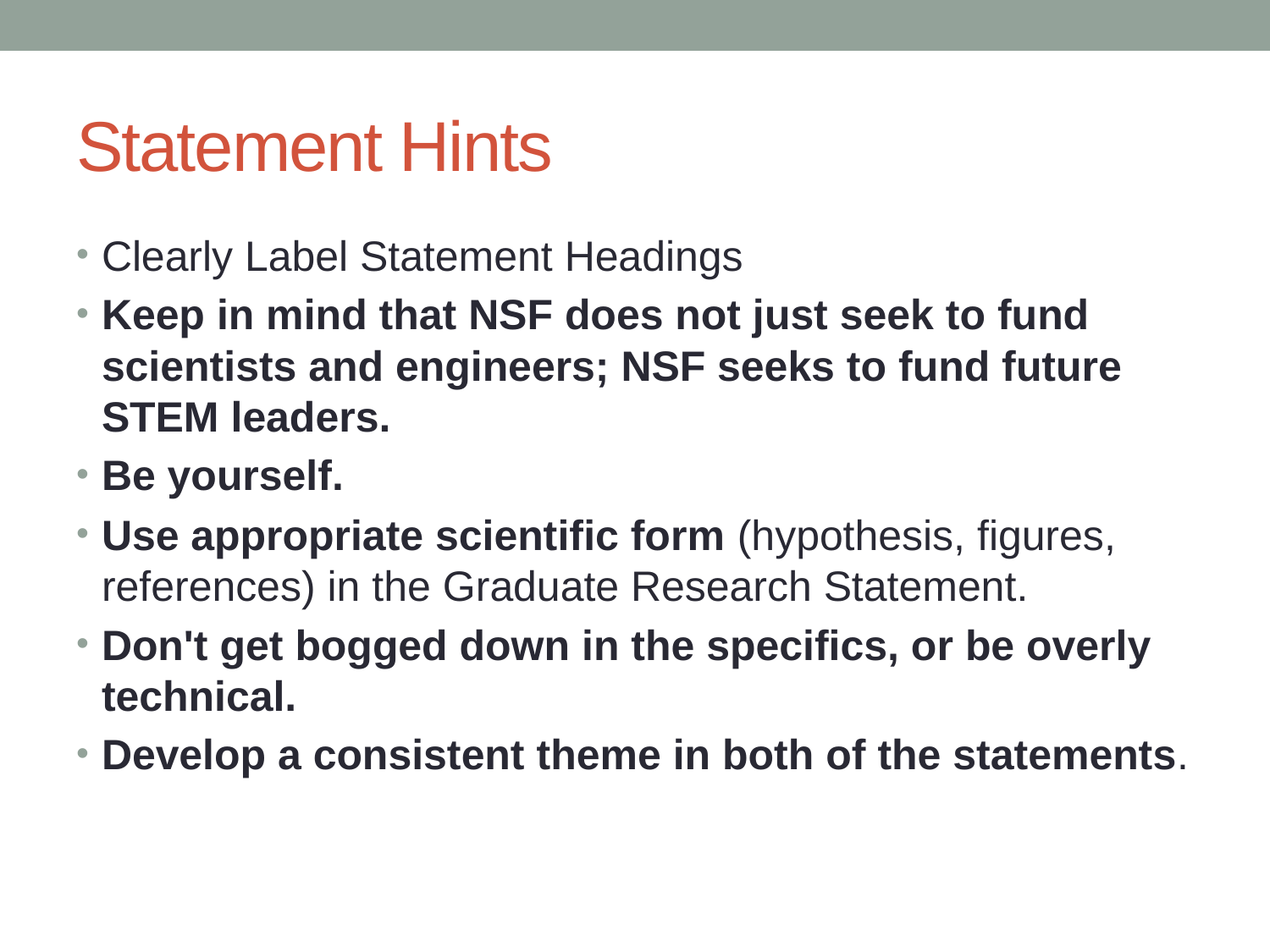

# Statement Hints
Clearly Label Statement Headings
Keep in mind that NSF does not just seek to fund scientists and engineers; NSF seeks to fund future STEM leaders.
Be yourself.
Use appropriate scientific form (hypothesis, figures, references) in the Graduate Research Statement.
Don't get bogged down in the specifics, or be overly technical.
Develop a consistent theme in both of the statements.